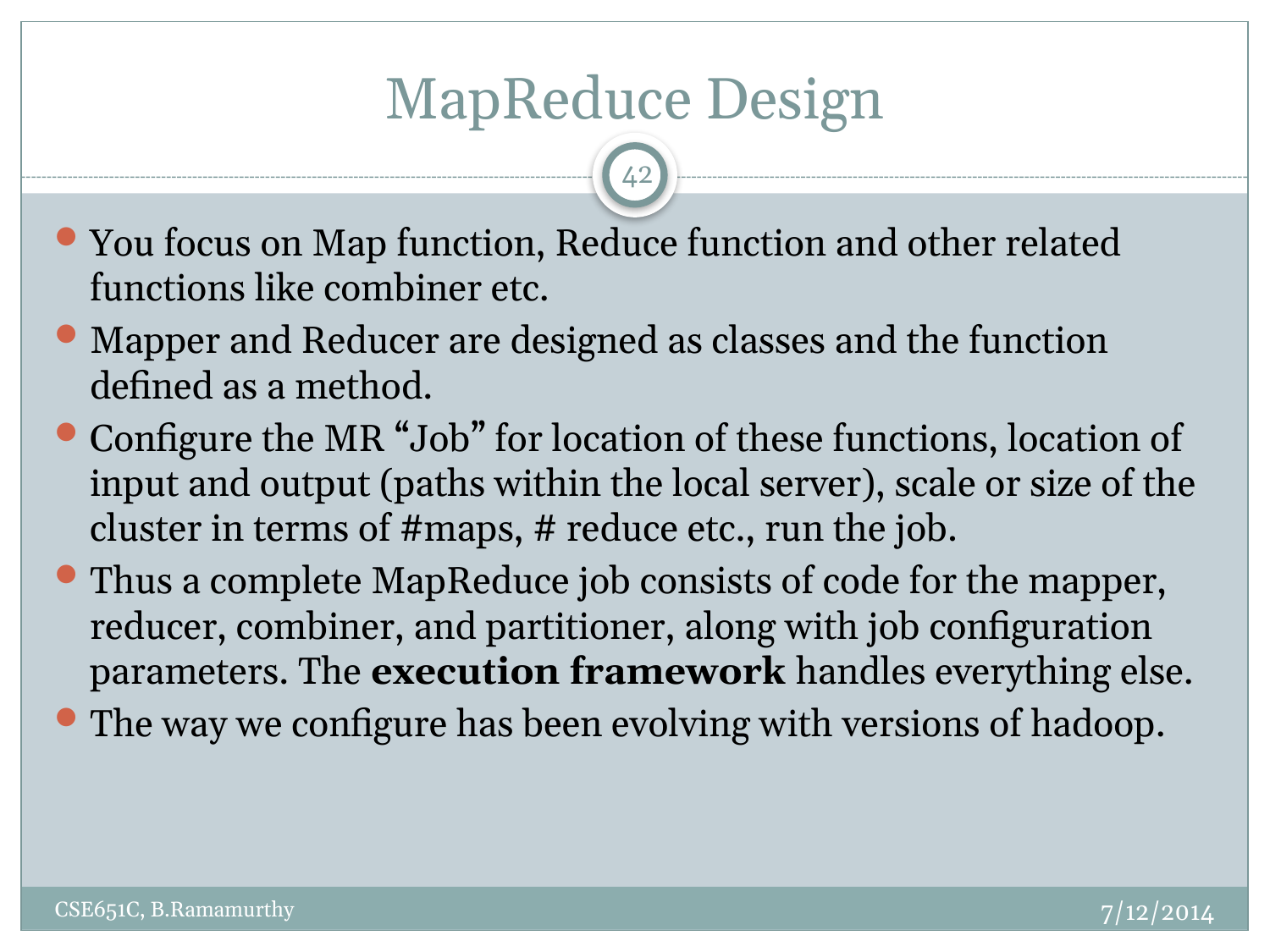

# MapReduce Design
42
You focus on Map function, Reduce function and other related functions like combiner etc.
Mapper and Reducer are designed as classes and the function defined as a method.
Configure the MR “Job” for location of these functions, location of input and output (paths within the local server), scale or size of the cluster in terms of #maps, # reduce etc., run the job.
Thus a complete MapReduce job consists of code for the mapper, reducer, combiner, and partitioner, along with job configuration parameters. The execution framework handles everything else.
The way we configure has been evolving with versions of hadoop.
7/12/2014
CSE651C, B.Ramamurthy